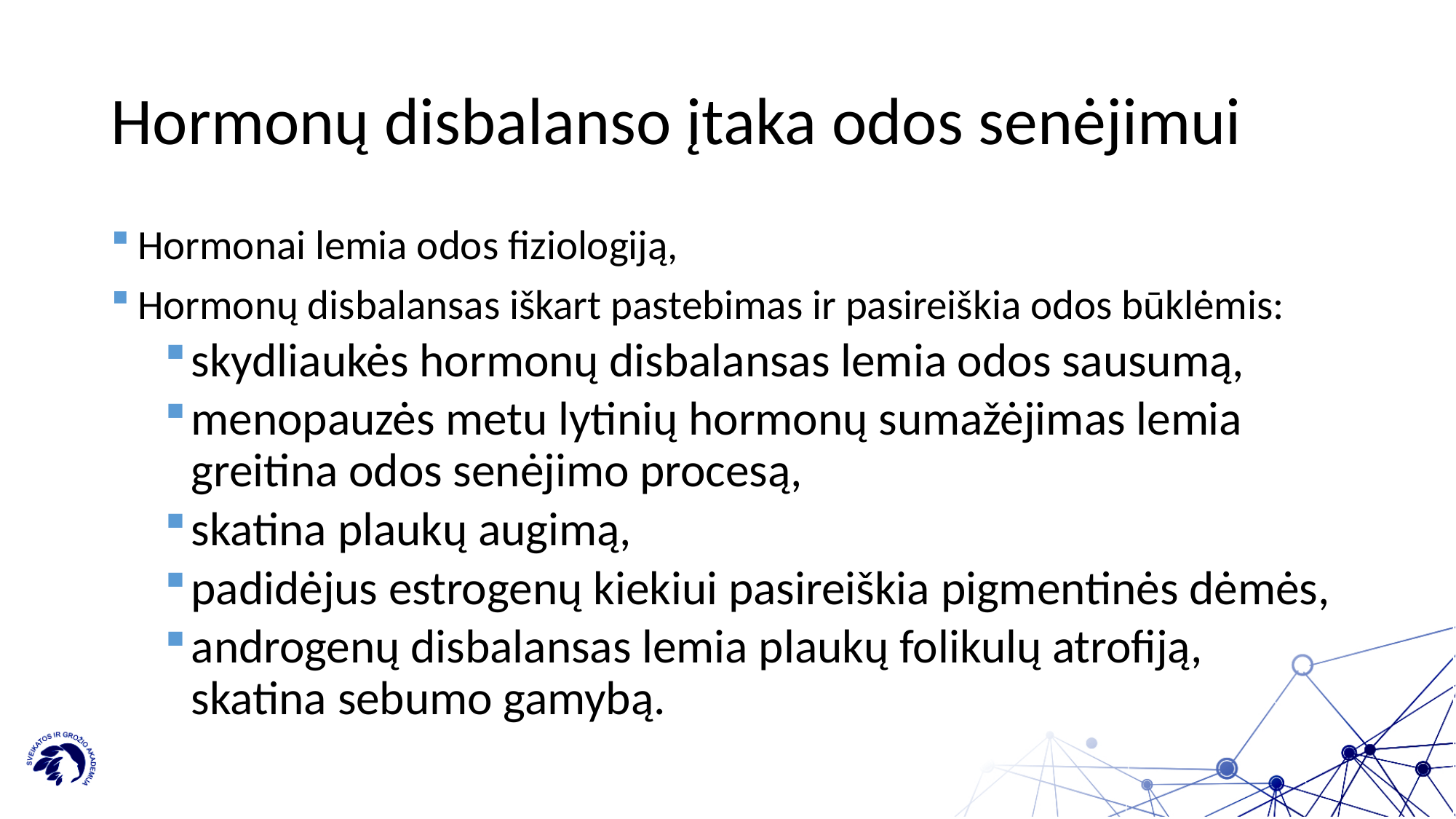

# Hormonų disbalanso įtaka odos senėjimui
Hormonai lemia odos fiziologiją,
Hormonų disbalansas iškart pastebimas ir pasireiškia odos būklėmis:
skydliaukės hormonų disbalansas lemia odos sausumą,
menopauzės metu lytinių hormonų sumažėjimas lemia greitina odos senėjimo procesą,
skatina plaukų augimą,
padidėjus estrogenų kiekiui pasireiškia pigmentinės dėmės,
androgenų disbalansas lemia plaukų folikulų atrofiją, skatina sebumo gamybą.